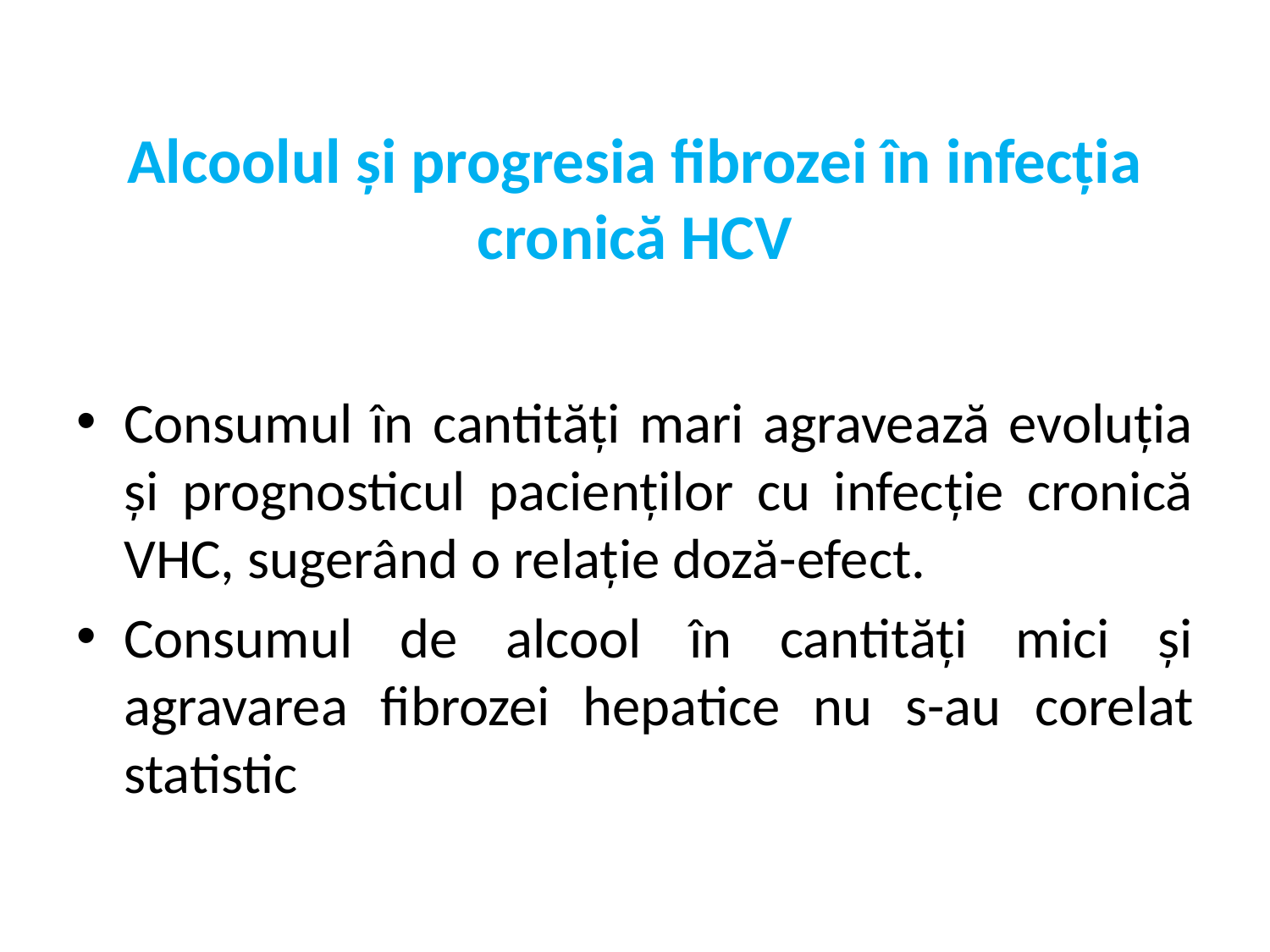

# Alcoolul și progresia fibrozei în infecția cronică HCV

Consumul în cantități mari agravează evoluția și prognosticul pacienților cu infecție cronică VHC, sugerând o relație doză-efect.
Consumul de alcool în cantități mici și agravarea fibrozei hepatice nu s-au corelat statistic